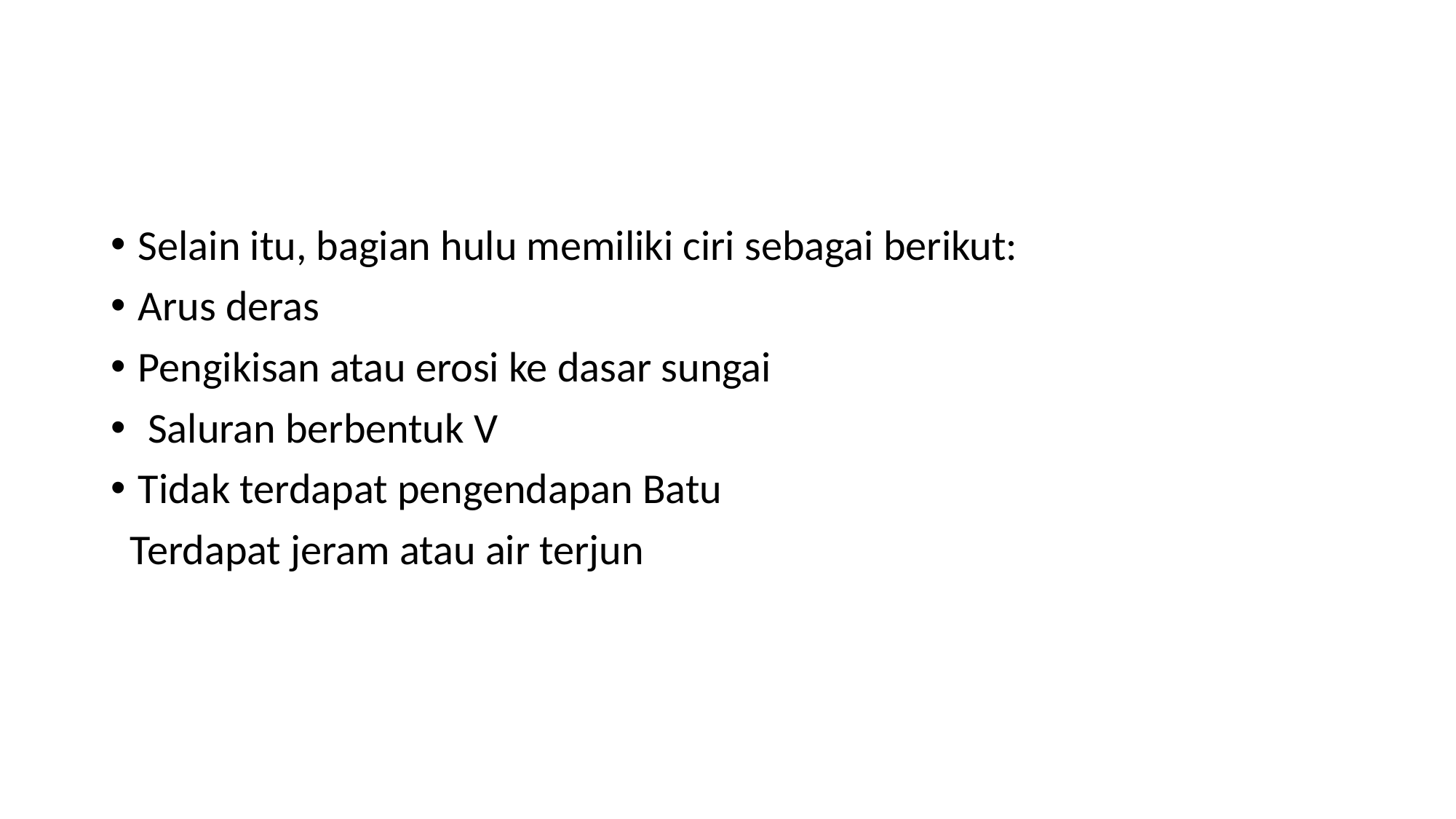

#
Selain itu, bagian hulu memiliki ciri sebagai berikut:
Arus deras
Pengikisan atau erosi ke dasar sungai
 Saluran berbentuk V
Tidak terdapat pengendapan Batu
  Terdapat jeram atau air terjun